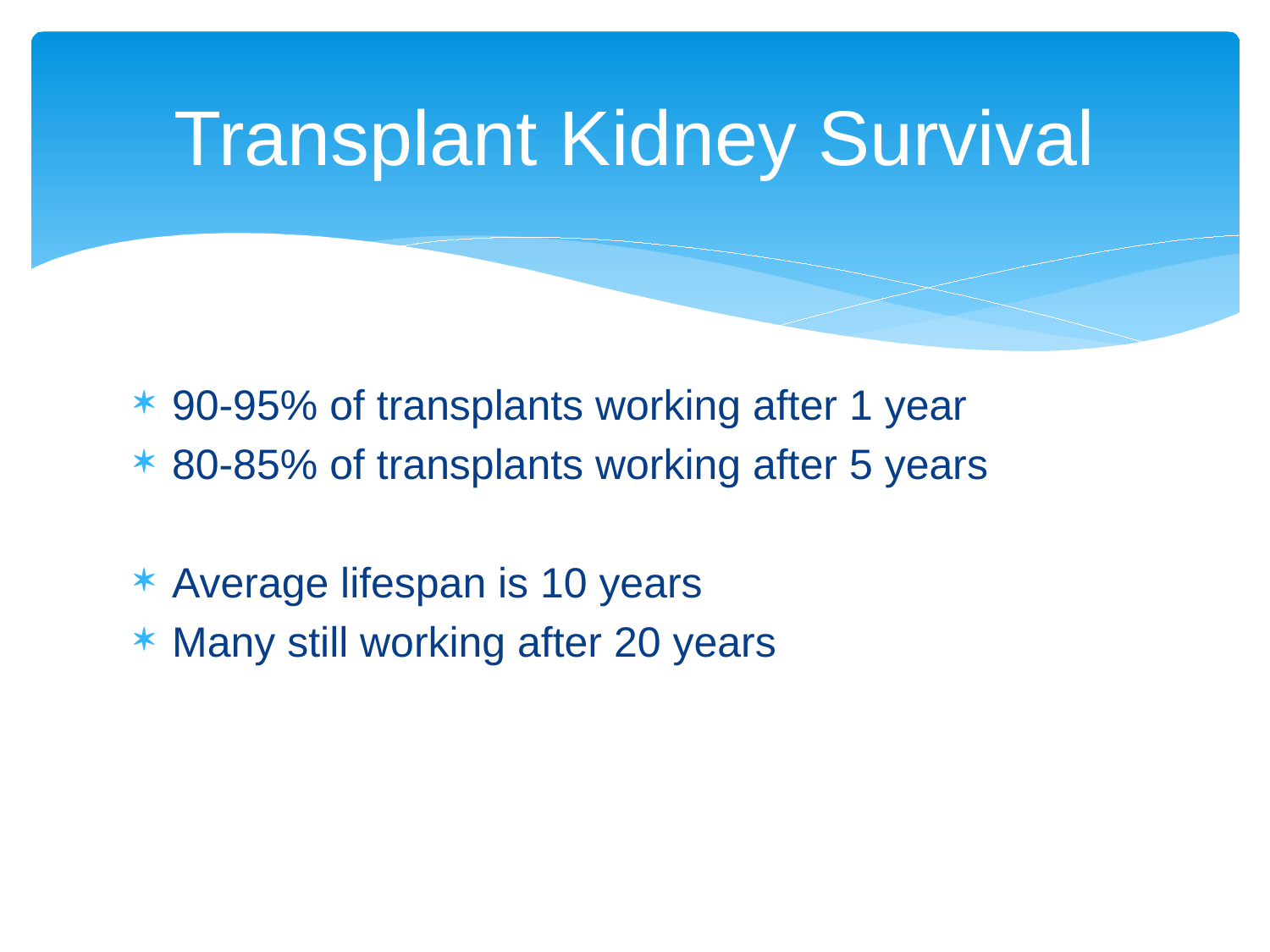

# Transplant Kidney Survival
90-95% of transplants working after 1 year
80-85% of transplants working after 5 years

Average lifespan is 10 years
Many still working after 20 years